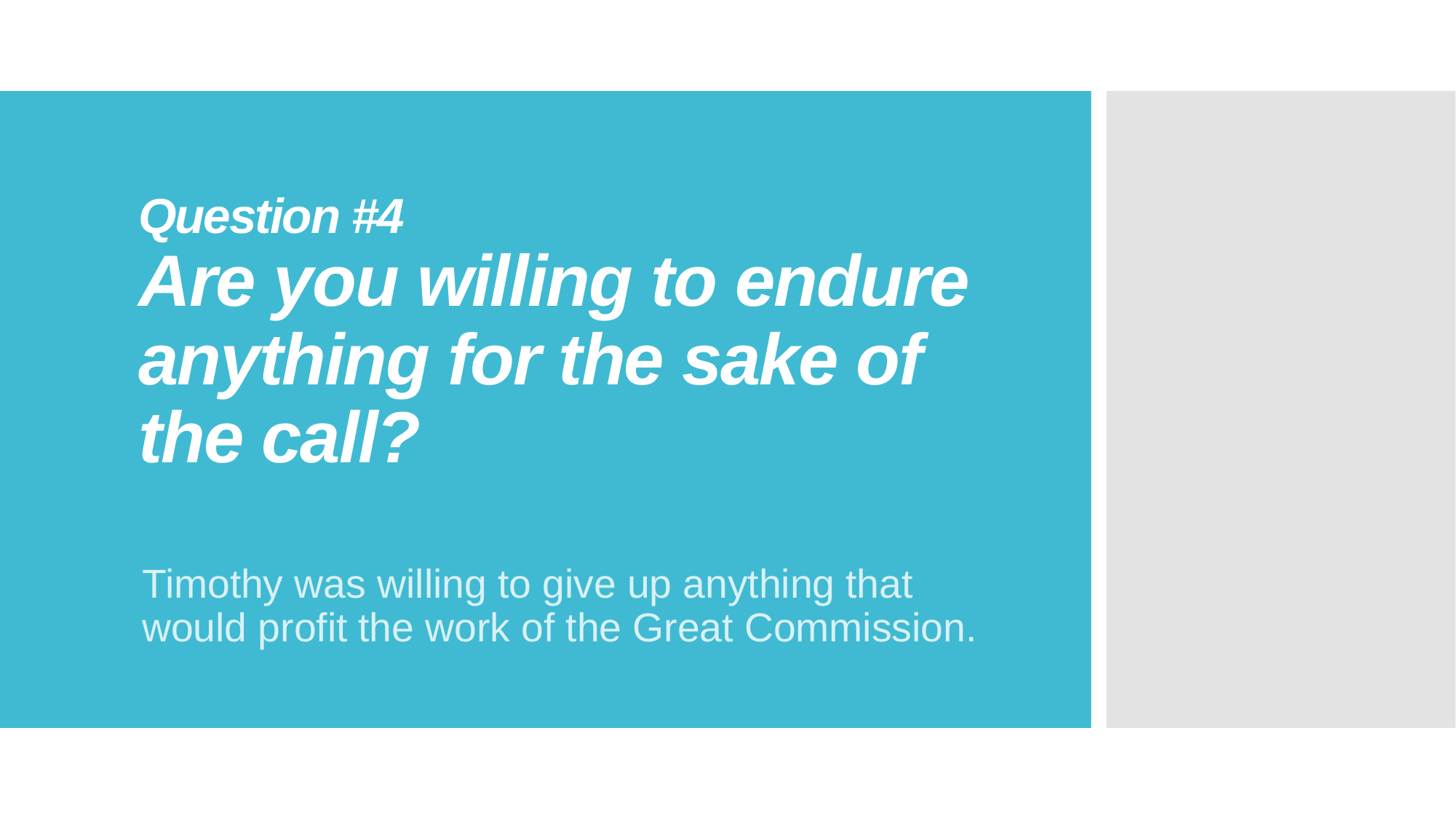

# Question #4 Are you willing to endure anything for the sake of the call?
Timothy was willing to give up anything that would profit the work of the Great Commission.